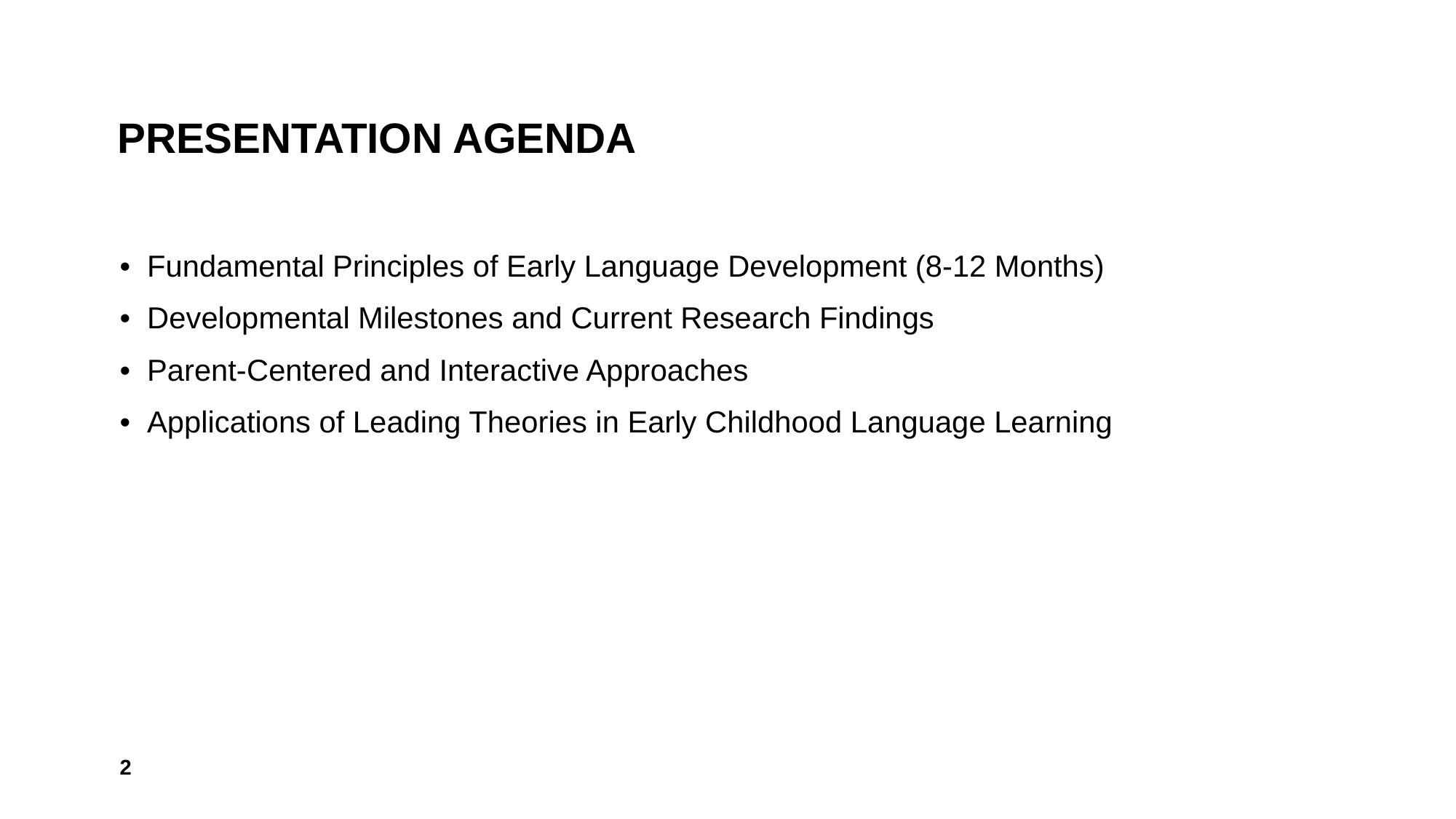

# Presentation Agenda
Fundamental Principles of Early Language Development (8-12 Months)
Developmental Milestones and Current Research Findings
Parent-Centered and Interactive Approaches
Applications of Leading Theories in Early Childhood Language Learning
2